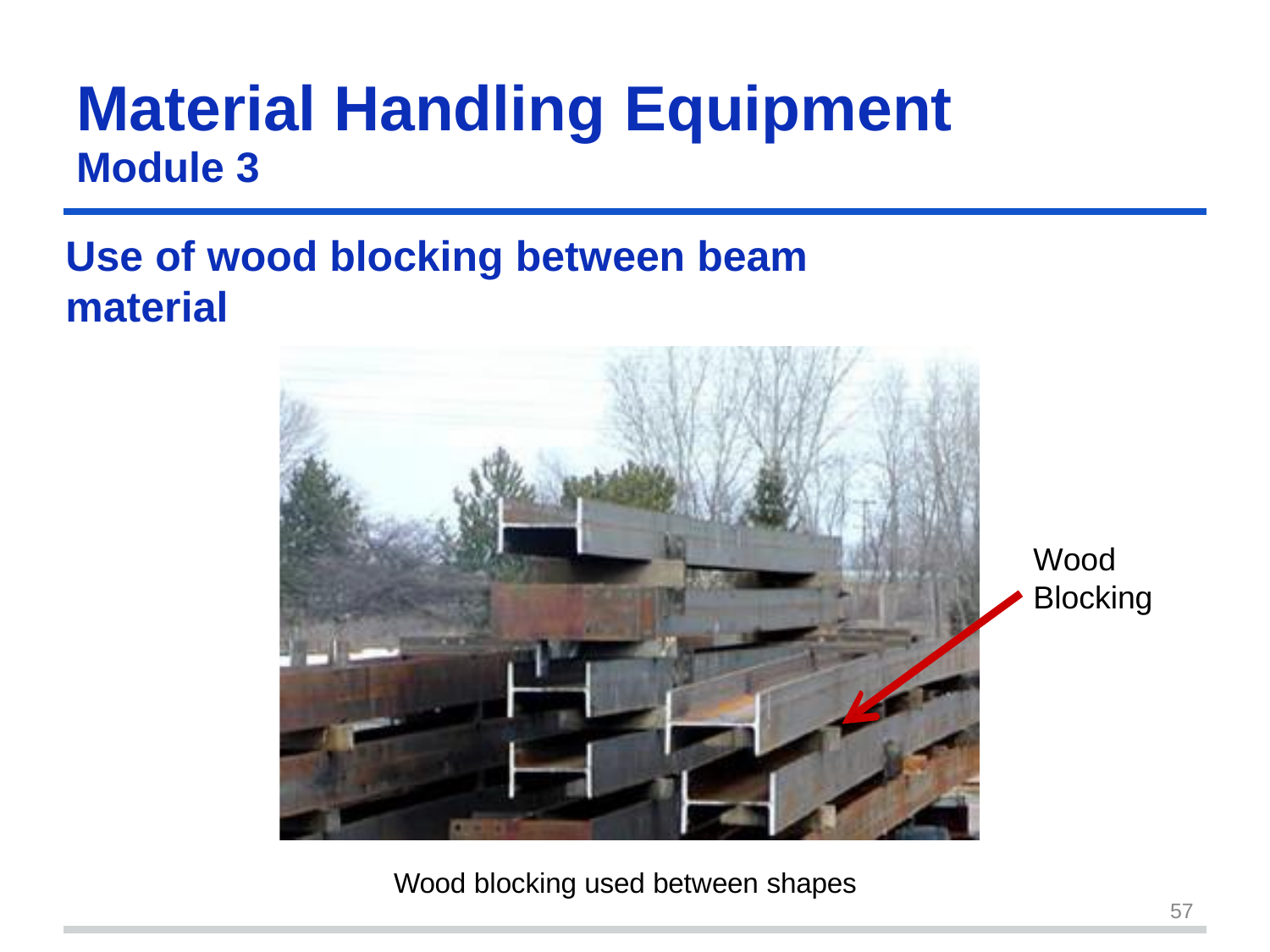

Material Handling	Equipment
Module 3
Use of wood blocking between beam material

Wood Blocking

Wood blocking used between shapes
57